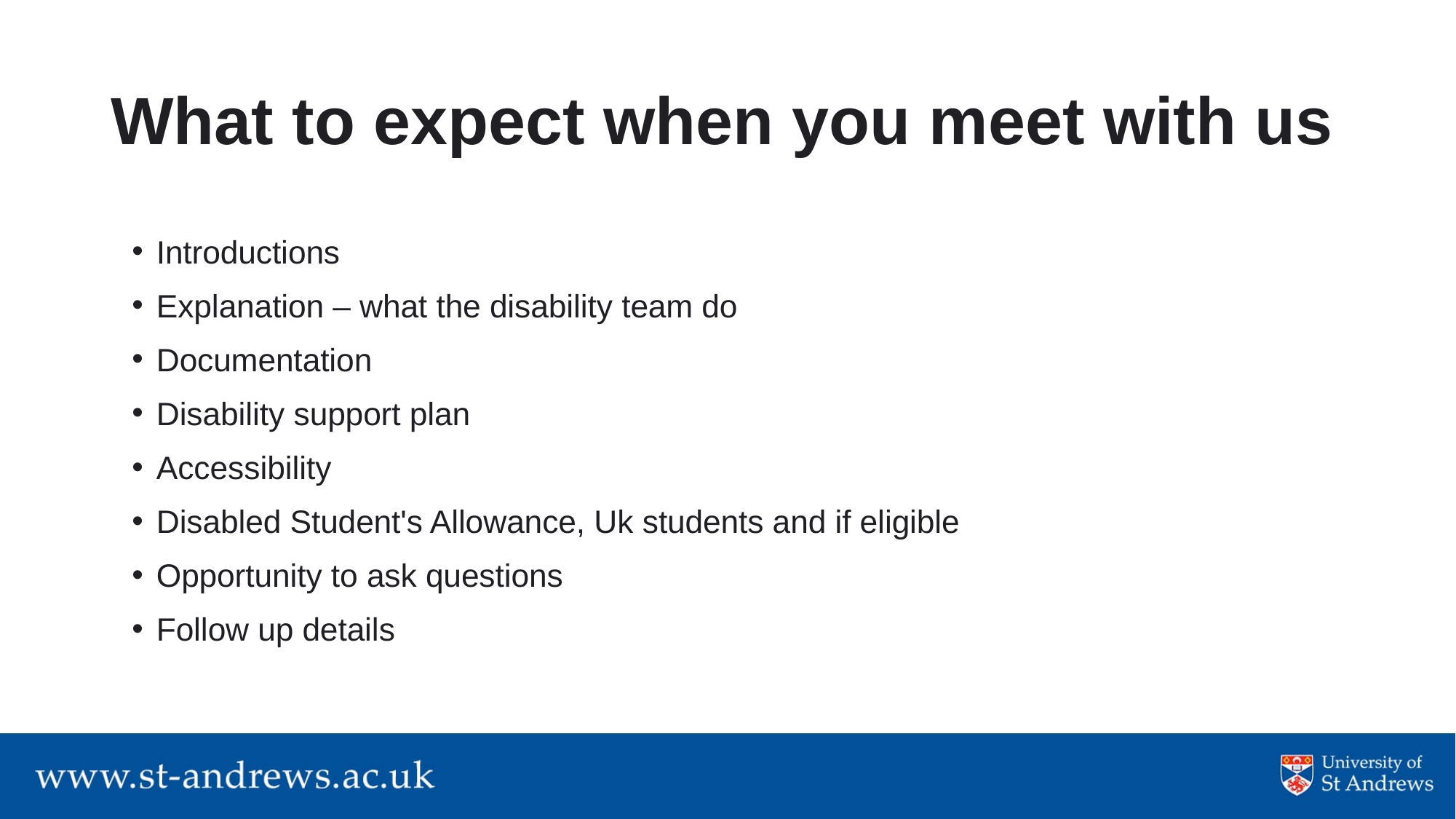

# What to expect when you meet with us
Introductions
Explanation – what the disability team do
Documentation
Disability support plan
Accessibility
Disabled Student's Allowance, Uk students and if eligible
Opportunity to ask questions
Follow up details